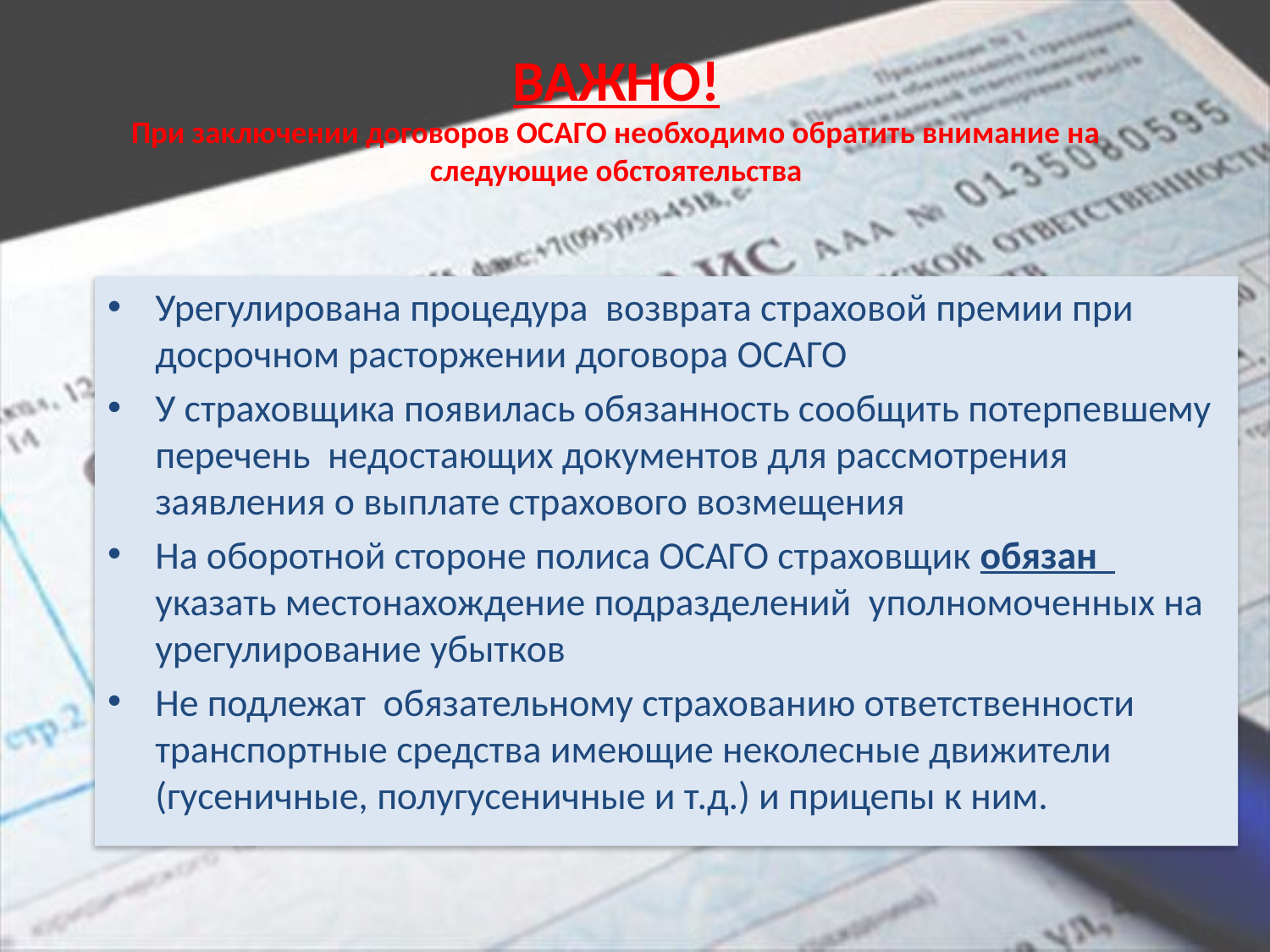

# ВАЖНО! При заключении договоров ОСАГО необходимо обратить внимание на следующие обстоятельства
Урегулирована процедура  возврата страховой премии при досрочном расторжении договора ОСАГО
У страховщика появилась обязанность сообщить потерпевшему  перечень  недостающих документов для рассмотрения заявления о выплате страхового возмещения
На оборотной стороне полиса ОСАГО страховщик обязан   указать местонахождение подразделений  уполномоченных на урегулирование убытков
Не подлежат  обязательному страхованию ответственности транспортные средства имеющие неколесные движители (гусеничные, полугусеничные и т.д.) и прицепы к ним.